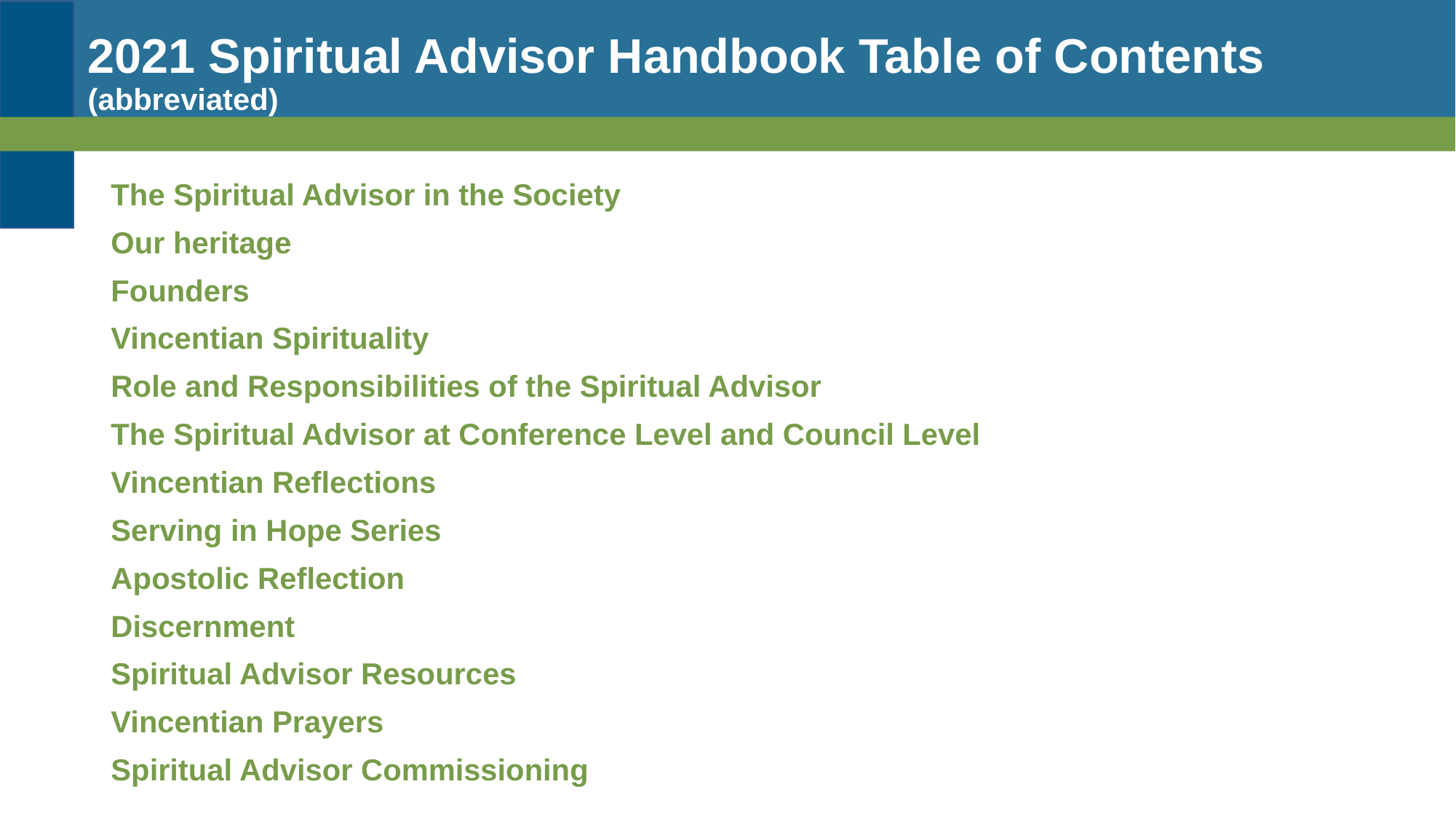

# 2021 Spiritual Advisor Handbook Table of Contents (abbreviated)
The Spiritual Advisor in the Society
Our heritage
Founders
Vincentian Spirituality
Role and Responsibilities of the Spiritual Advisor
The Spiritual Advisor at Conference Level and Council Level
Vincentian Reflections
Serving in Hope Series
Apostolic Reflection
Discernment
Spiritual Advisor Resources
Vincentian Prayers
Spiritual Advisor Commissioning